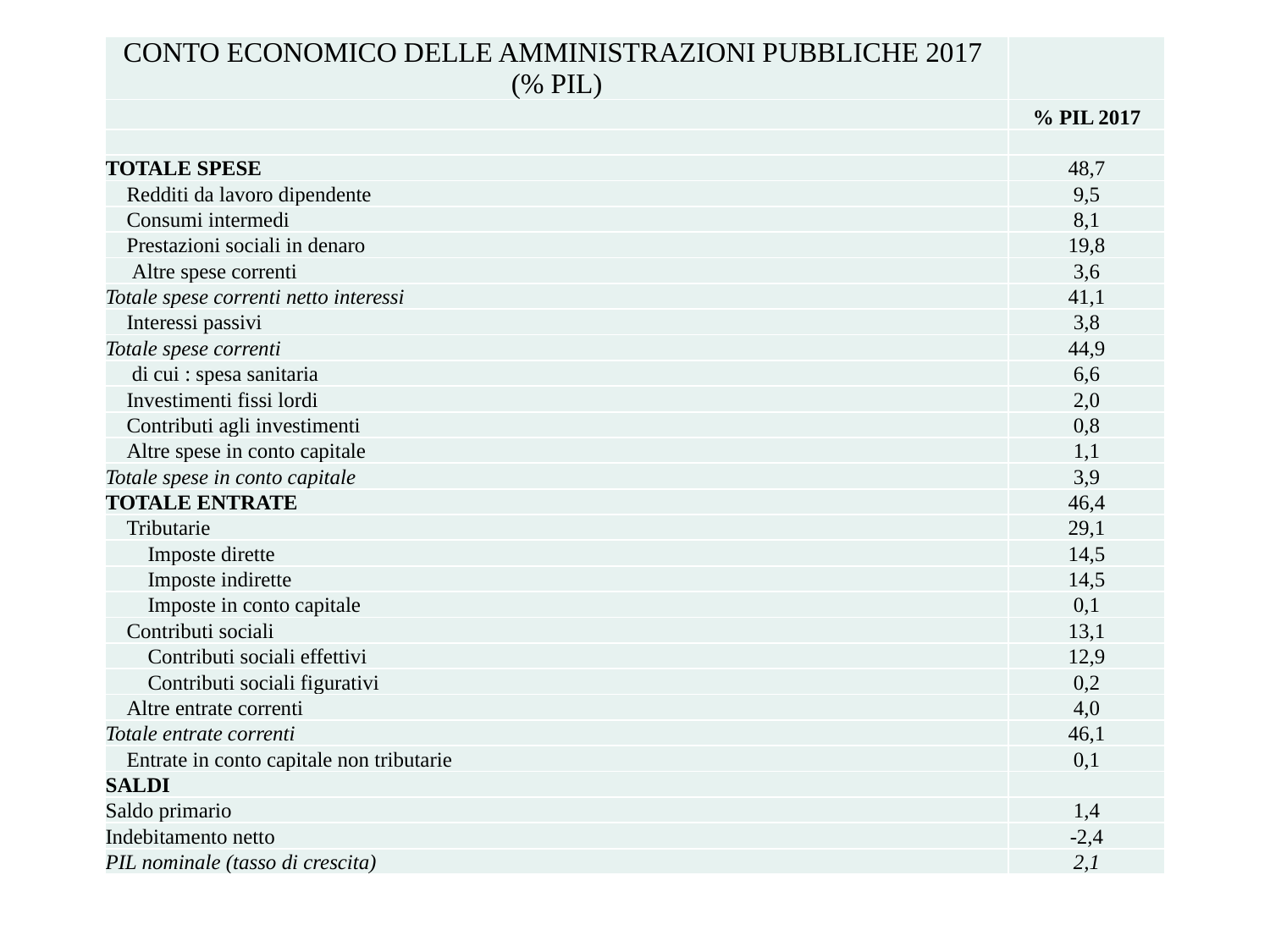

| CONTO ECONOMICO DELLE AMMINISTRAZIONI PUBBLICHE 2017 (% PIL) |  |
| --- | --- |
|  | % PIL 2017 |
|  |  |
| TOTALE SPESE | 48,7 |
| Redditi da lavoro dipendente | 9,5 |
| Consumi intermedi | 8,1 |
| Prestazioni sociali in denaro | 19,8 |
| Altre spese correnti | 3,6 |
| Totale spese correnti netto interessi | 41,1 |
| Interessi passivi | 3,8 |
| Totale spese correnti | 44,9 |
| di cui : spesa sanitaria | 6,6 |
| Investimenti fissi lordi | 2,0 |
| Contributi agli investimenti | 0,8 |
| Altre spese in conto capitale | 1,1 |
| Totale spese in conto capitale | 3,9 |
| TOTALE ENTRATE | 46,4 |
| Tributarie | 29,1 |
| Imposte dirette | 14,5 |
| Imposte indirette | 14,5 |
| Imposte in conto capitale | 0,1 |
| Contributi sociali | 13,1 |
| Contributi sociali effettivi | 12,9 |
| Contributi sociali figurativi | 0,2 |
| Altre entrate correnti | 4,0 |
| Totale entrate correnti | 46,1 |
| Entrate in conto capitale non tributarie | 0,1 |
| SALDI |  |
| Saldo primario | 1,4 |
| Indebitamento netto | -2,4 |
| PIL nominale (tasso di crescita) | 2,1 |